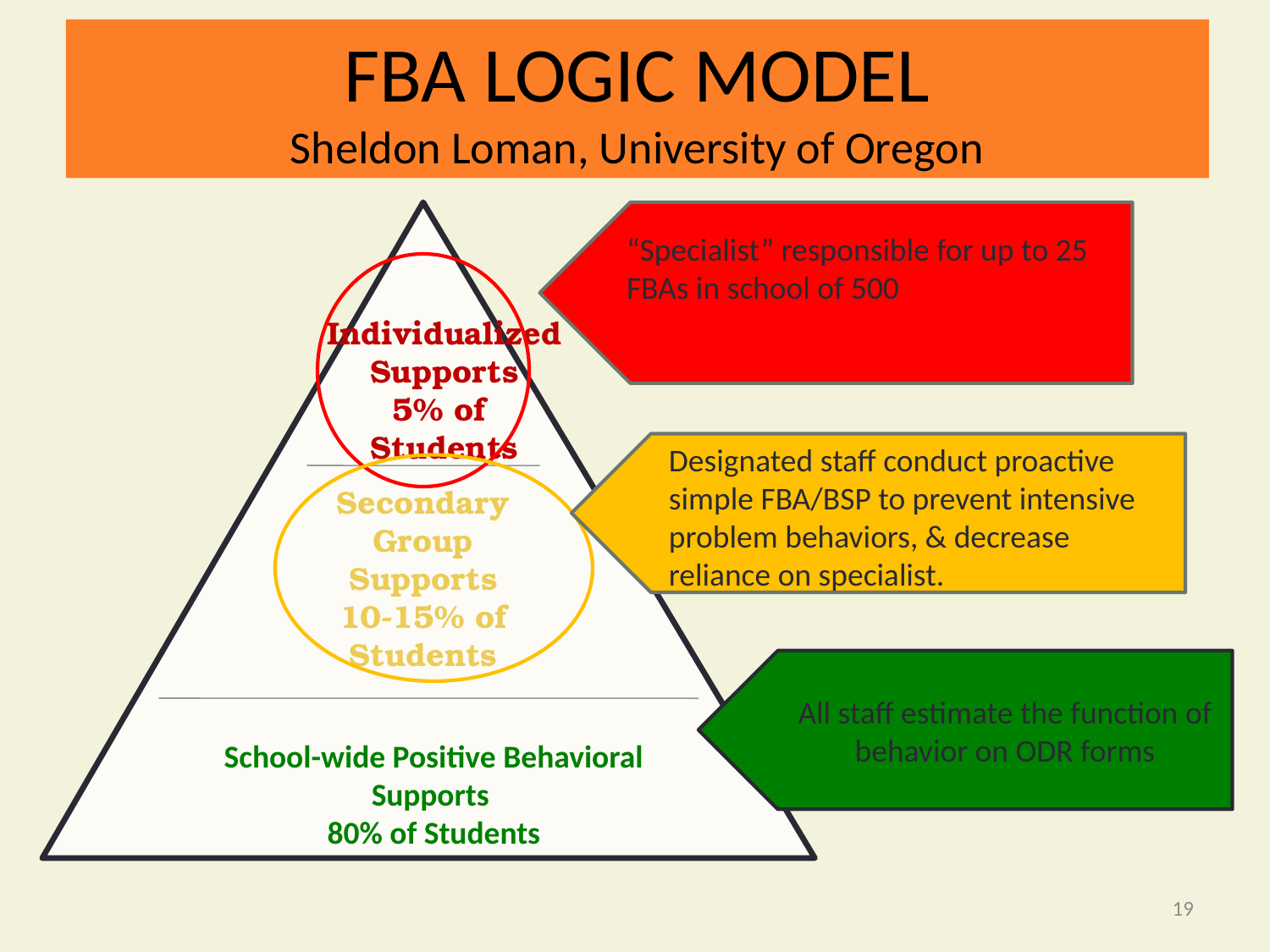

FBA LOGIC MODEL
Sheldon Loman, University of Oregon

“Specialist” responsible for up to 25 FBAs in school of 500

Individualized Supports
5% of
Students

Designated staff conduct proactive simple FBA/BSP to prevent intensive problem behaviors, & decrease reliance on specialist.

Secondary Group Supports
10-15% of Students
All staff estimate the function of behavior on ODR forms
School-wide Positive Behavioral Supports
80% of Students
19